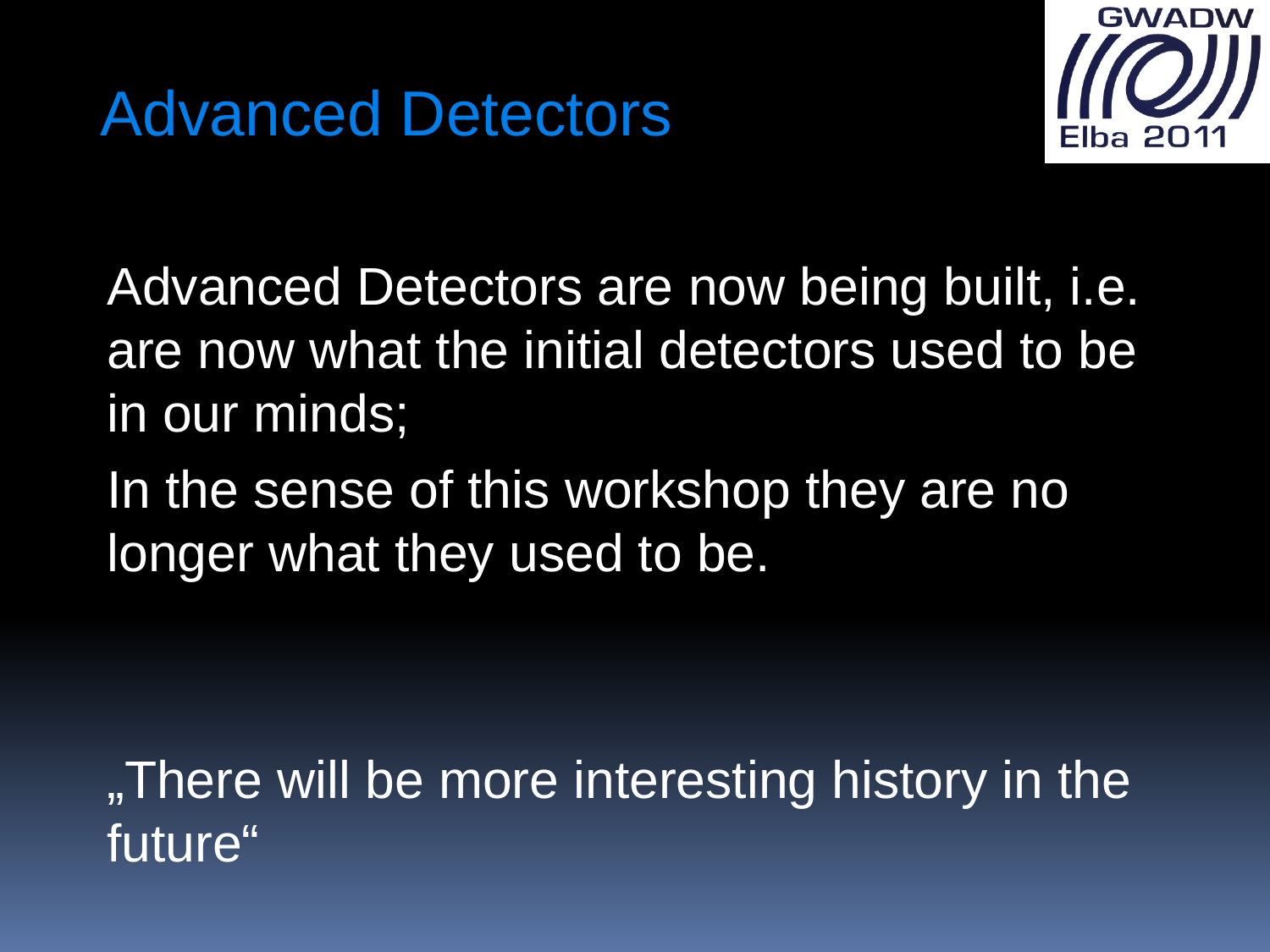

Advanced Detectors
Advanced Detectors are now being built, i.e. are now what the initial detectors used to be in our minds;
In the sense of this workshop they are no longer what they used to be.

„There will be more interesting history in the future“